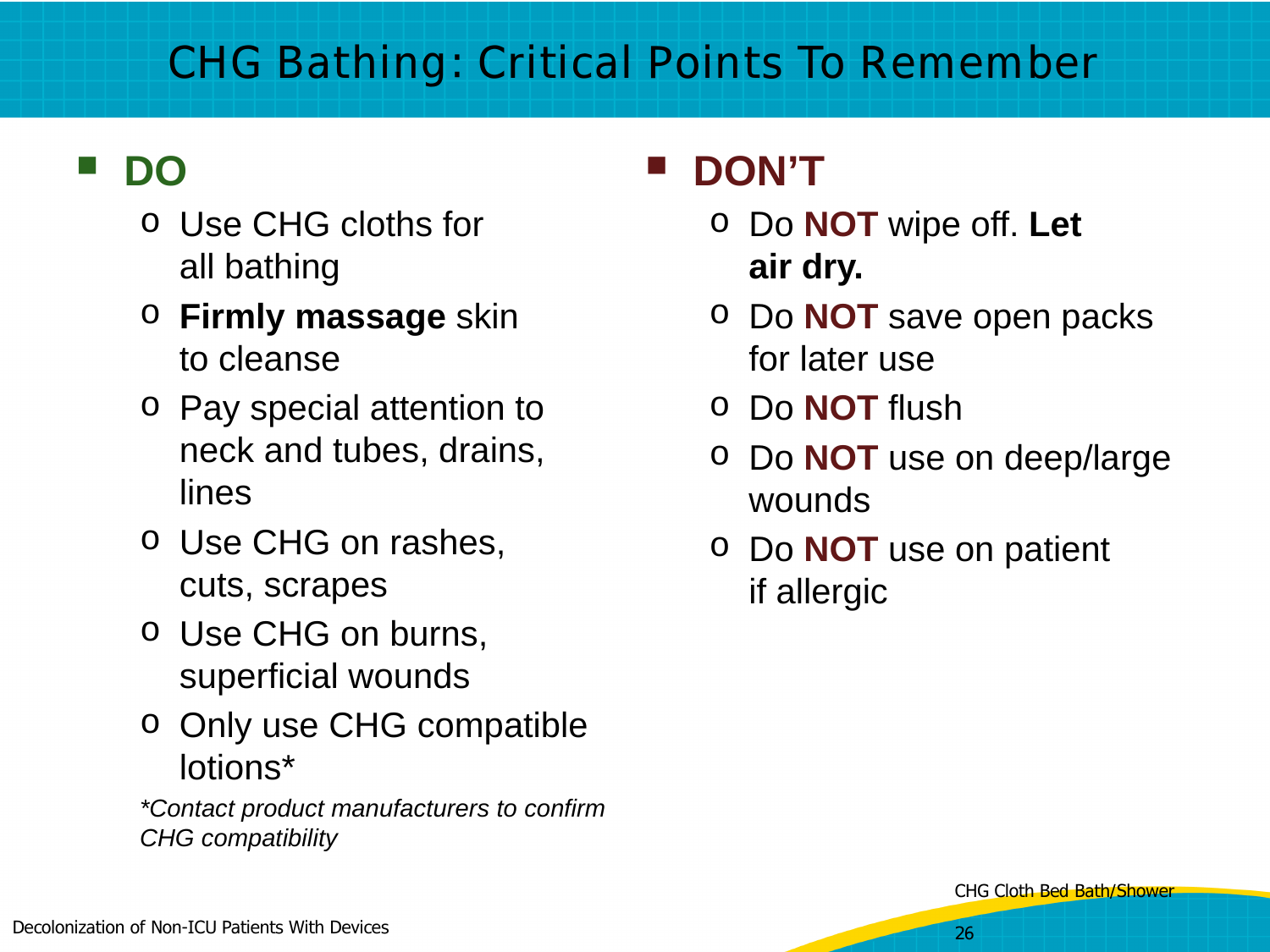

# CHG Bathing: Critical Points To Remember
DO
Use CHG cloths for
all bathing
Firmly massage skin
to cleanse
Pay special attention to neck and tubes, drains, lines
Use CHG on rashes,
cuts, scrapes
Use CHG on burns, superficial wounds
Only use CHG compatible lotions*
*Contact product manufacturers to confirm CHG compatibility

DON’T
Do NOT wipe off. Let
air dry.
Do NOT save open packs for later use
Do NOT flush
Do NOT use on deep/large wounds
Do NOT use on patient
if allergic
Decolonization of Non-ICU Patients With Devices
CHG Cloth Bed Bath/Shower	26